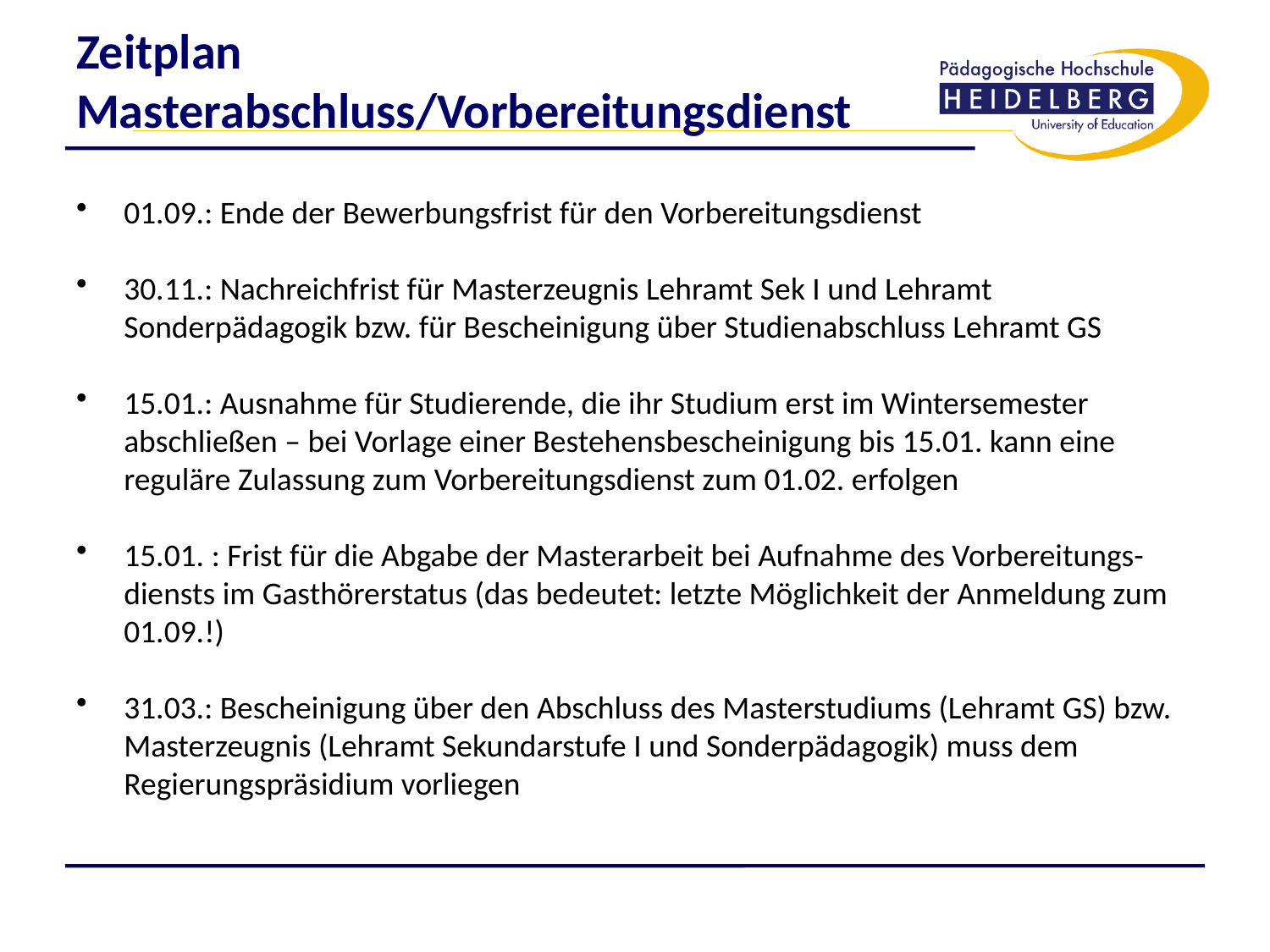

# Zeitplan Masterabschluss/Vorbereitungsdienst
01.09.: Ende der Bewerbungsfrist für den Vorbereitungsdienst

30.11.: Nachreichfrist für Masterzeugnis Lehramt Sek I und Lehramt Sonderpädagogik bzw. für Bescheinigung über Studienabschluss Lehramt GS

15.01.: Ausnahme für Studierende, die ihr Studium erst im Wintersemester abschließen – bei Vorlage einer Bestehensbescheinigung bis 15.01. kann eine reguläre Zulassung zum Vorbereitungsdienst zum 01.02. erfolgen

15.01. : Frist für die Abgabe der Masterarbeit bei Aufnahme des Vorbereitungs-diensts im Gasthörerstatus (das bedeutet: letzte Möglichkeit der Anmeldung zum 01.09.!)

31.03.: Bescheinigung über den Abschluss des Masterstudiums (Lehramt GS) bzw. Masterzeugnis (Lehramt Sekundarstufe I und Sonderpädagogik) muss dem Regierungspräsidium vorliegen